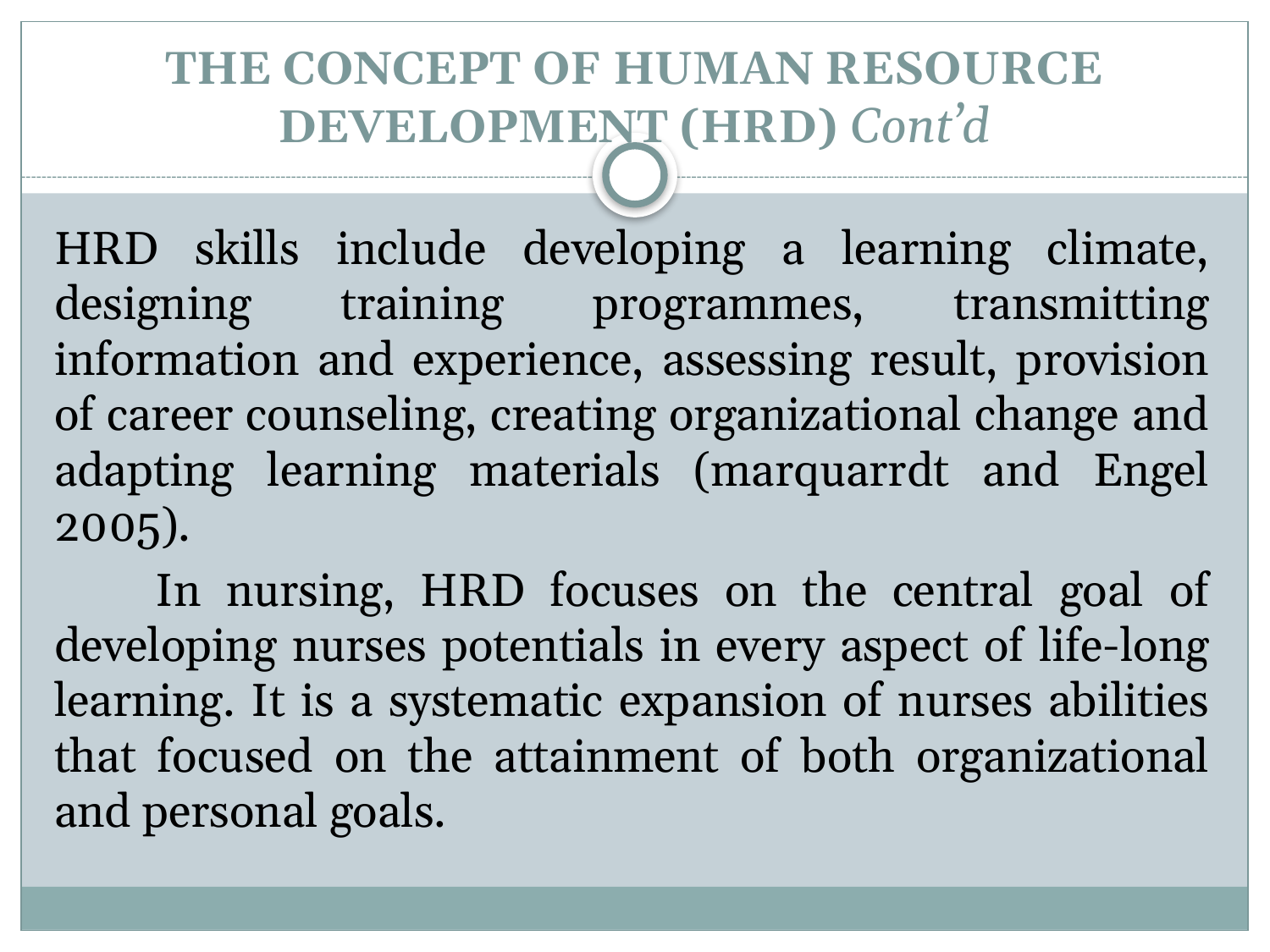

# THE CONCEPT OF HUMAN RESOURCE DEVELOPMENT (HRD) Cont’d
HRD skills include developing a learning climate, designing training programmes, transmitting information and experience, assessing result, provision of career counseling, creating organizational change and adapting learning materials (marquarrdt and Engel 2005).
    In nursing, HRD focuses on the central goal of developing nurses potentials in every aspect of life-long learning. It is a systematic expansion of nurses abilities that focused on the attainment of both organizational and personal goals.